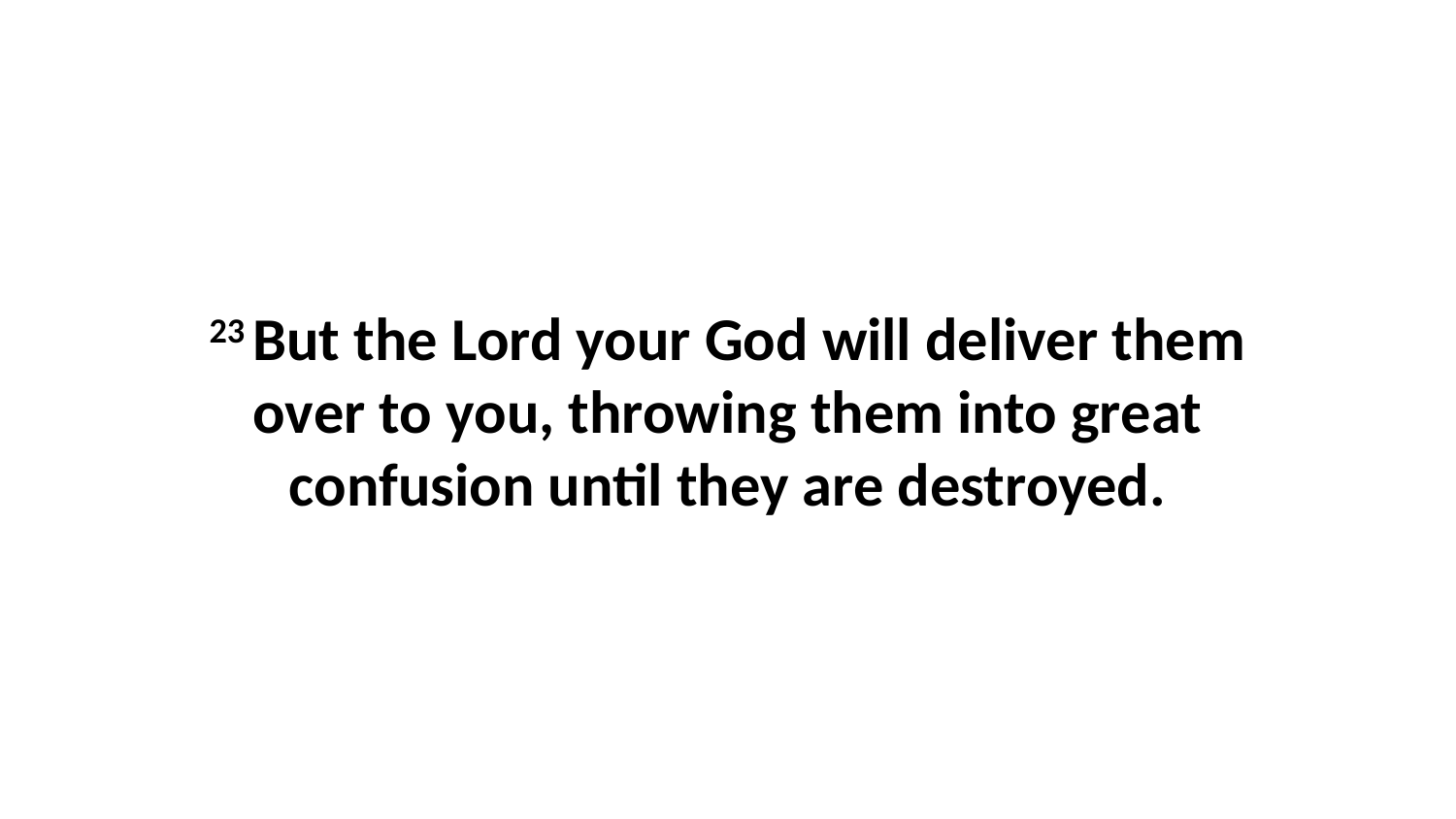

23 But the Lord your God will deliver them over to you, throwing them into great confusion until they are destroyed.